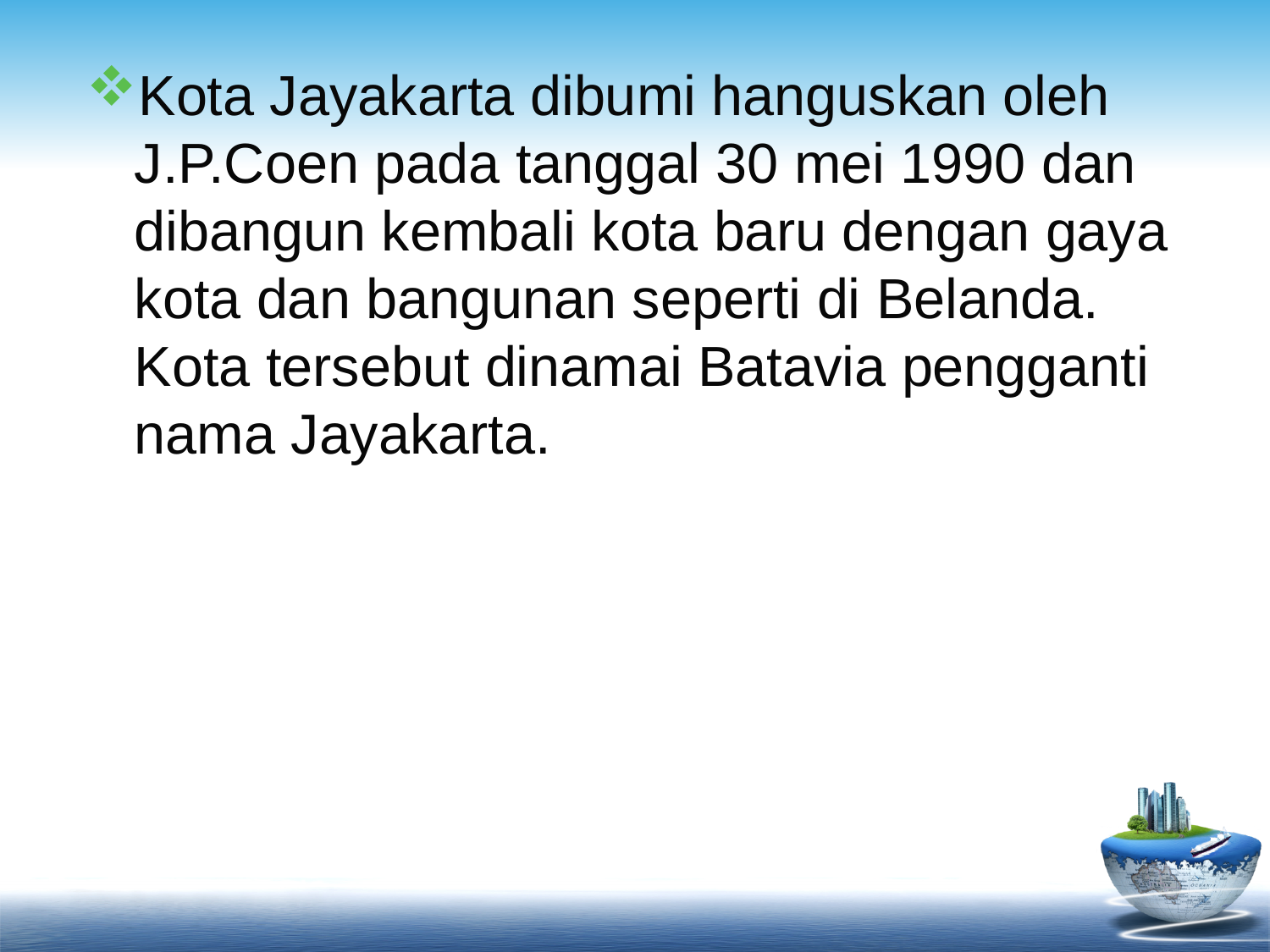

Kota Jayakarta dibumi hanguskan oleh J.P.Coen pada tanggal 30 mei 1990 dan dibangun kembali kota baru dengan gaya kota dan bangunan seperti di Belanda. Kota tersebut dinamai Batavia pengganti nama Jayakarta.